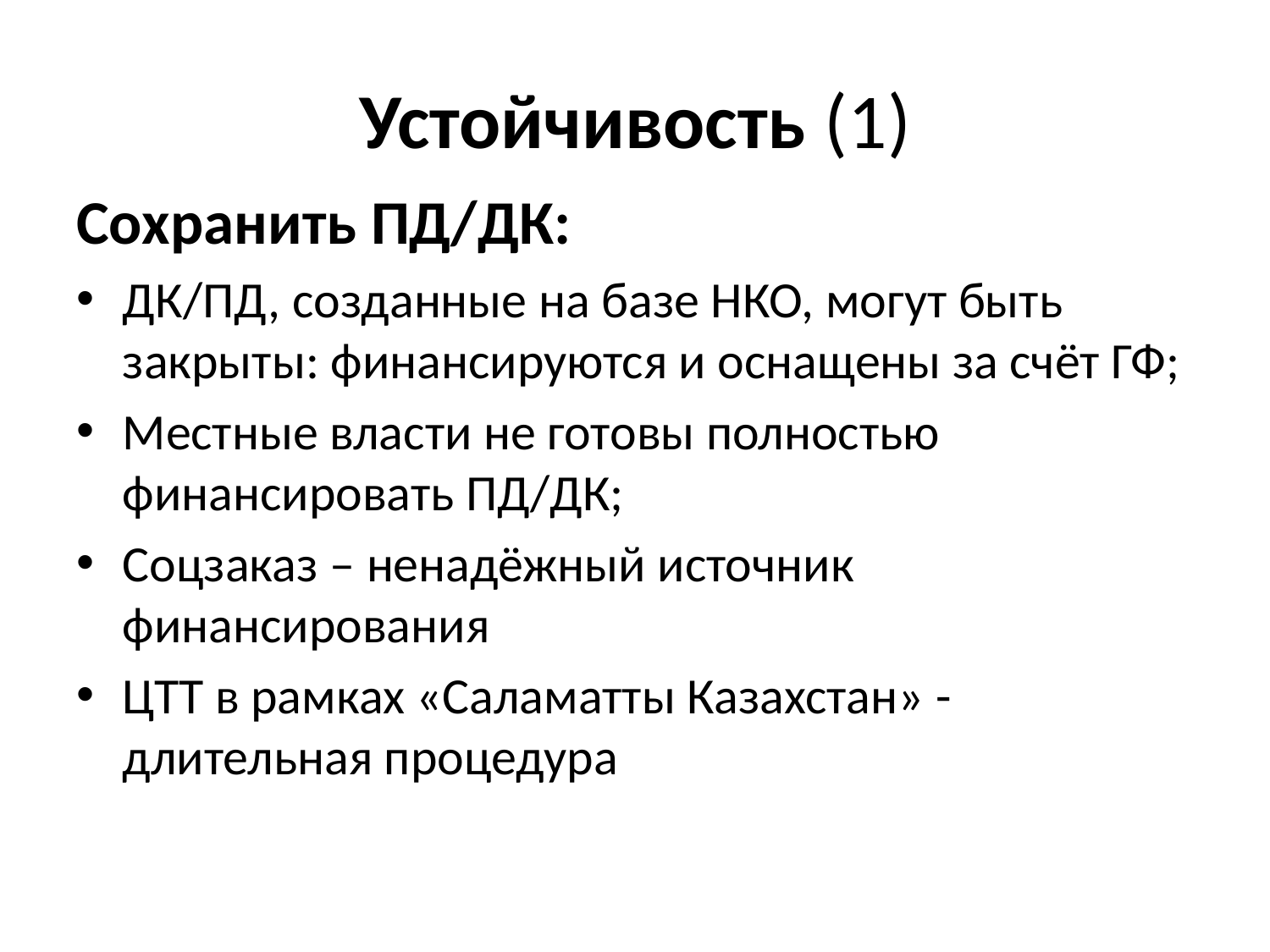

# Устойчивость (1)
Сохранить ПД/ДК:
ДК/ПД, созданные на базе НКО, могут быть закрыты: финансируются и оснащены за счёт ГФ;
Местные власти не готовы полностью финансировать ПД/ДК;
Соцзаказ – ненадёжный источник финансирования
ЦТТ в рамках «Саламатты Казахстан» - длительная процедура